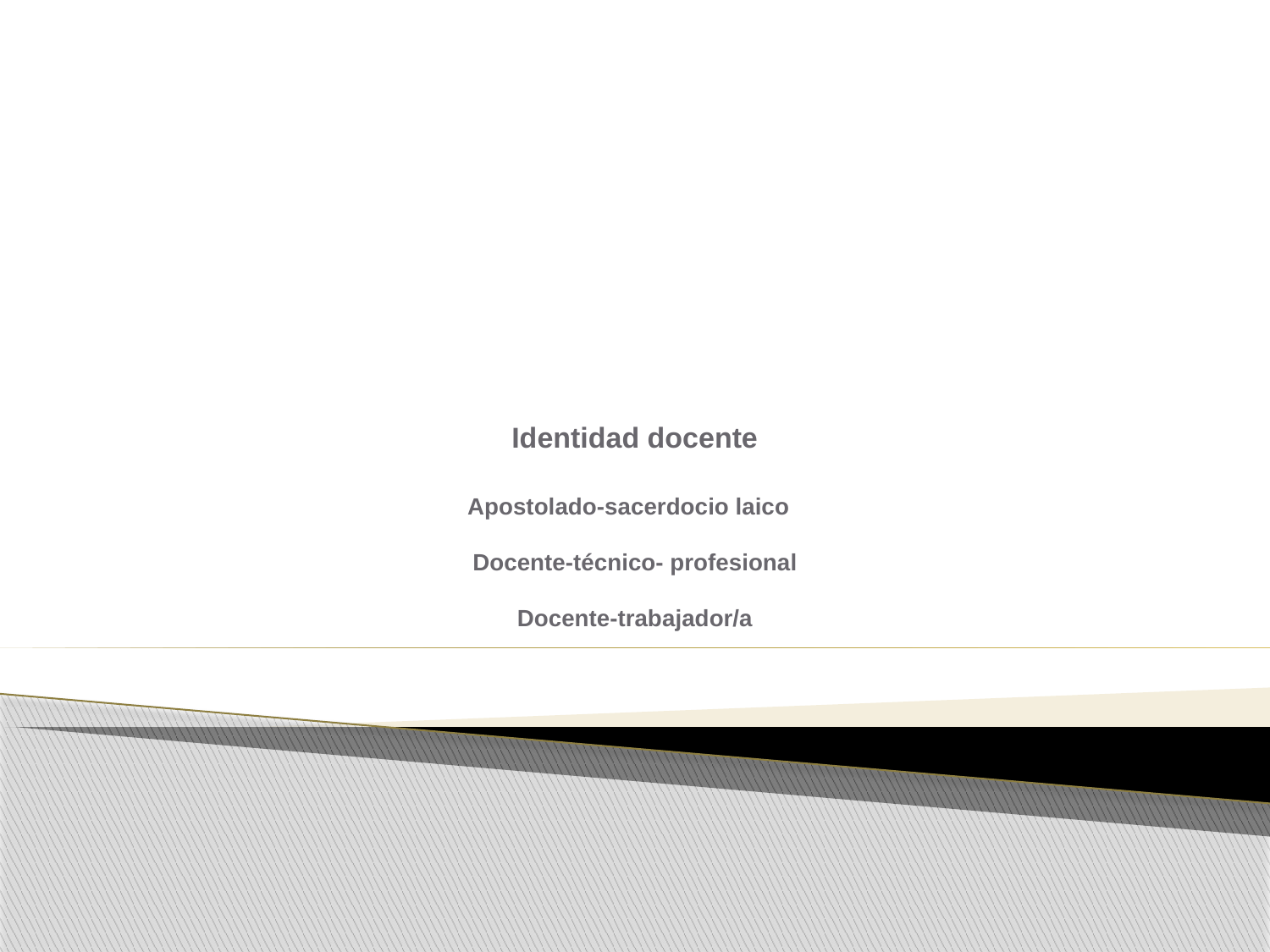

# Identidad docente Apostolado-sacerdocio laico   Docente-técnico- profesional   Docente-trabajador/a